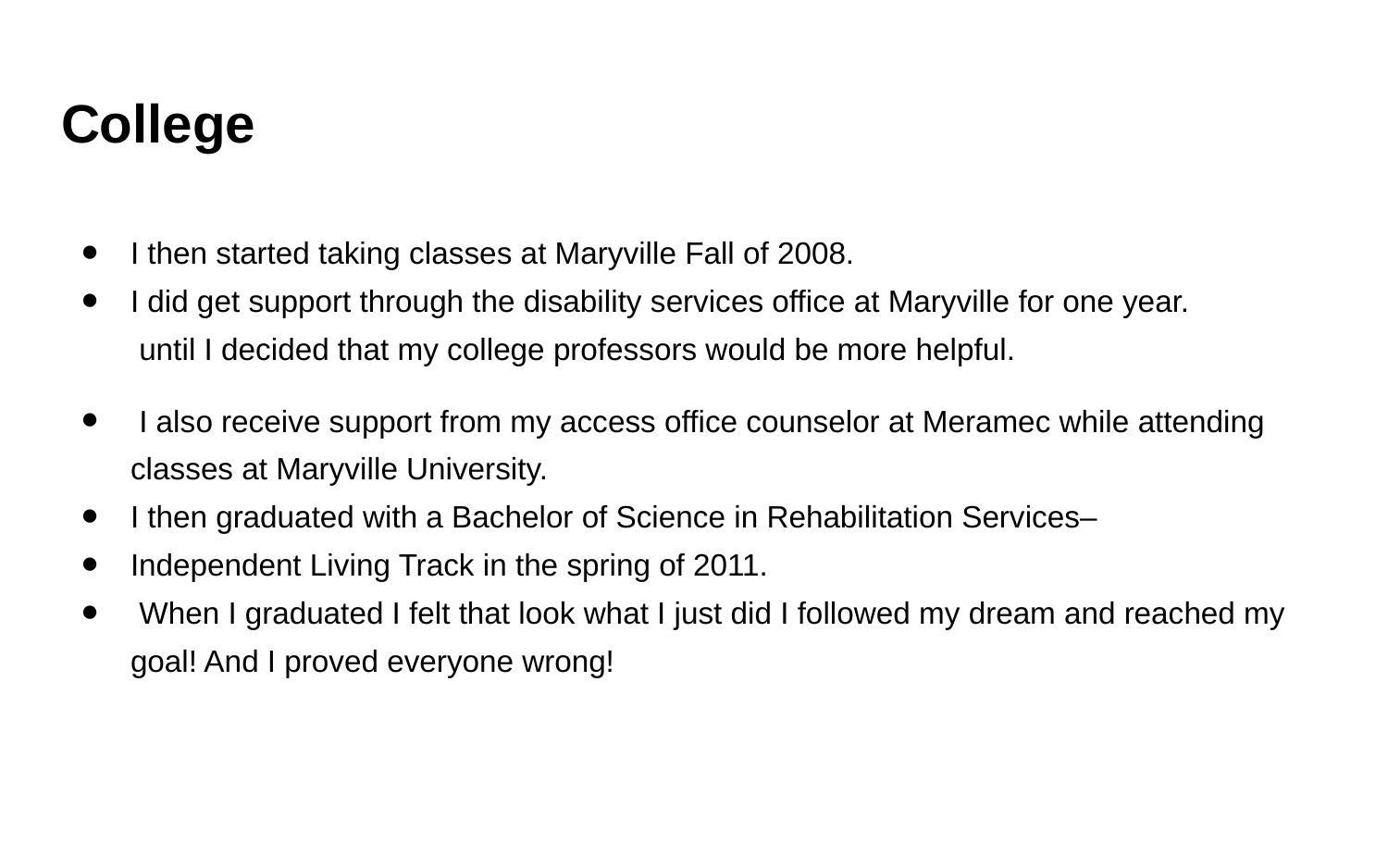

# College

I then started taking classes at Maryville Fall of 2008.

I did get support through the disability services office at Maryville for one year.

 until I decided that my college professors would be more helpful.

 I also receive support from my access office counselor at Meramec while attending

classes at Maryville University.

I then graduated with a Bachelor of Science in Rehabilitation Services–

Independent Living Track in the spring of 2011.

 When I graduated I felt that look what I just did I followed my dream and reached my

goal! And I proved everyone wrong!